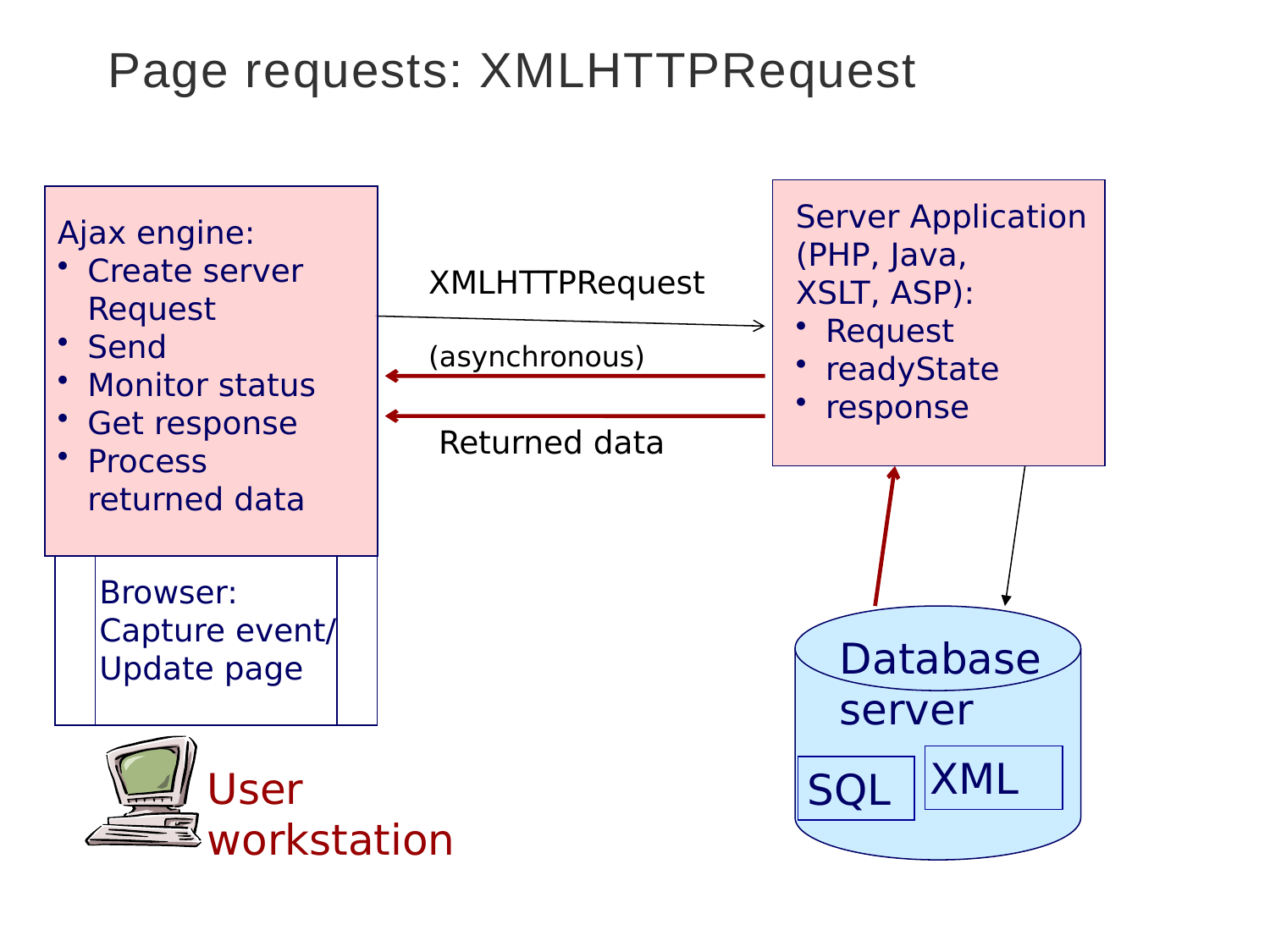

# Page requests: XMLHTTPRequest

Server Application
(PHP, Java,
XSLT, ASP):
Request
readyState
response
Ajax engine:
Create server Request
Send
Monitor status
Get response
Process returned data
XMLHTTPRequest

(asynchronous)

Returned data

Browser:
Capture event/
Update page

Database
server

XML
User
workstation

SQL